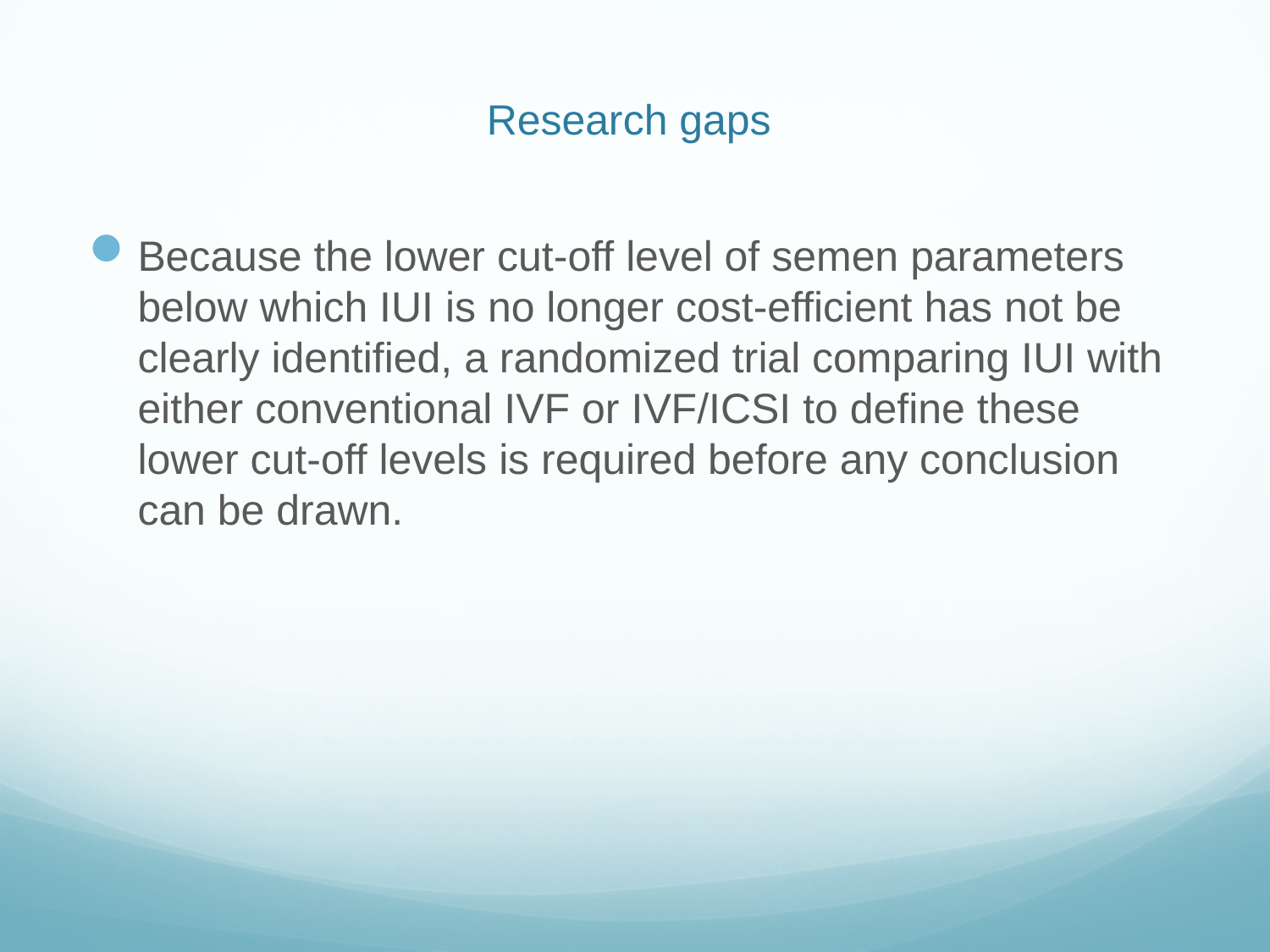

# Research gaps
Because the lower cut-off level of semen parameters below which IUI is no longer cost-efficient has not be clearly identified, a randomized trial comparing IUI with either conventional IVF or IVF/ICSI to define these lower cut-off levels is required before any conclusion can be drawn.